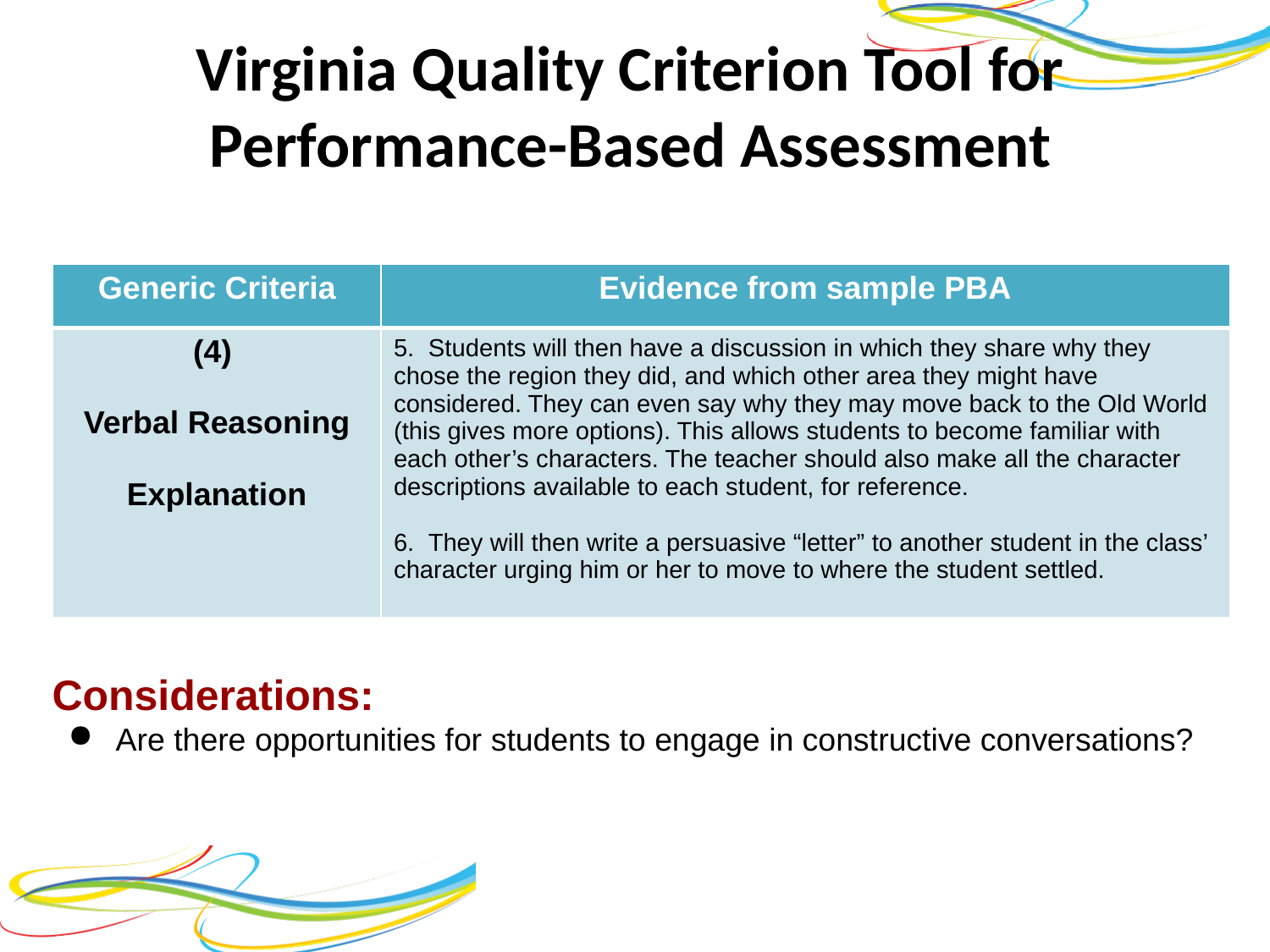

Virginia Quality Criterion Tool for Performance-Based Assessment
| Generic Criteria | Evidence from sample PBA |
| --- | --- |
| (4) Verbal Reasoning Explanation | 5. Students will then have a discussion in which they share why they chose the region they did, and which other area they might have considered. They can even say why they may move back to the Old World (this gives more options). This allows students to become familiar with each other’s characters. The teacher should also make all the character descriptions available to each student, for reference. 6. They will then write a persuasive “letter” to another student in the class’ character urging him or her to move to where the student settled. |
Considerations:
Are there opportunities for students to engage in constructive conversations?